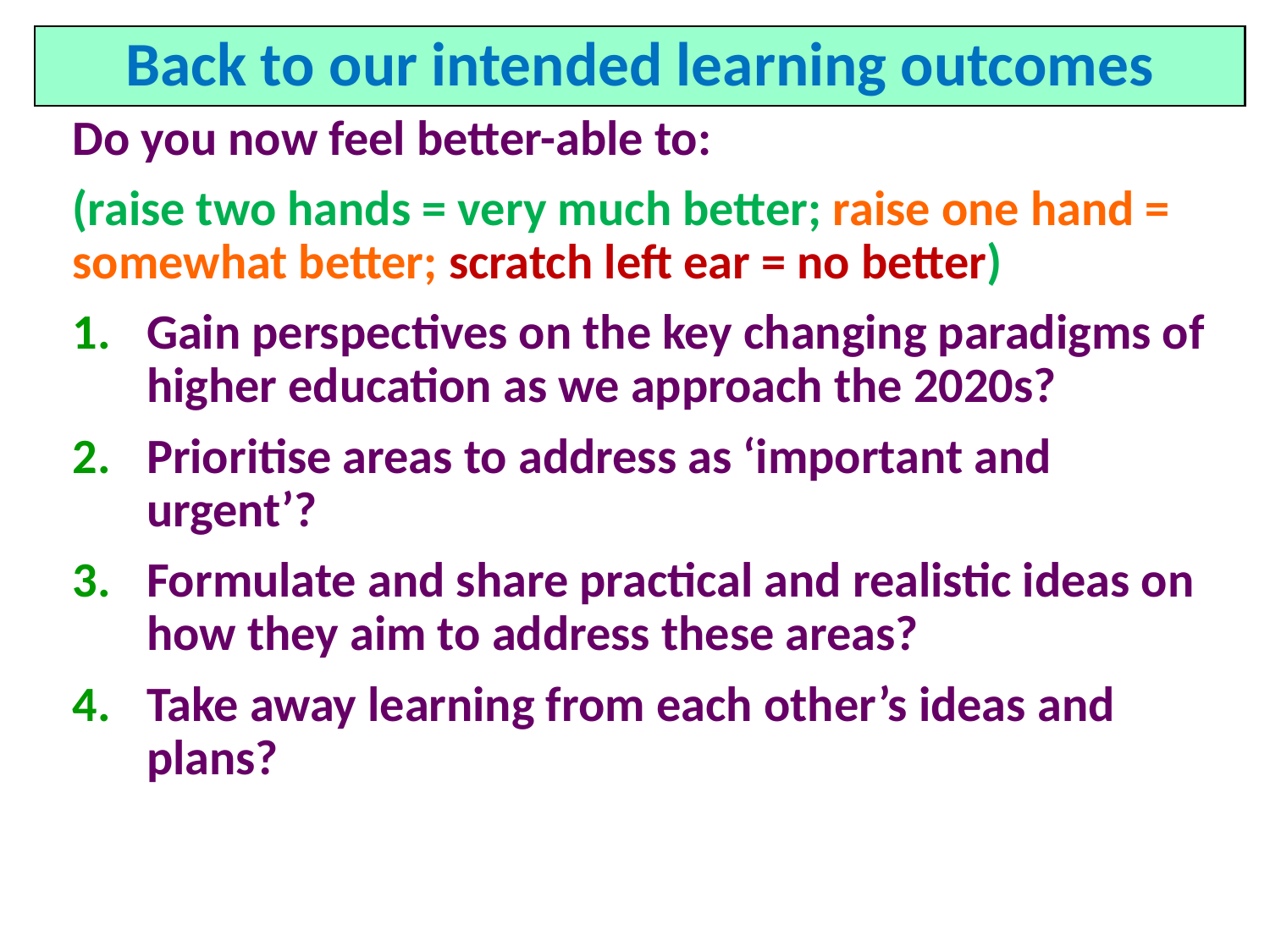

# Back to our intended learning outcomes
Do you now feel better-able to:
(raise two hands = very much better; raise one hand = somewhat better; scratch left ear = no better)
Gain perspectives on the key changing paradigms of higher education as we approach the 2020s?
Prioritise areas to address as ‘important and urgent’?
Formulate and share practical and realistic ideas on how they aim to address these areas?
Take away learning from each other’s ideas and plans?